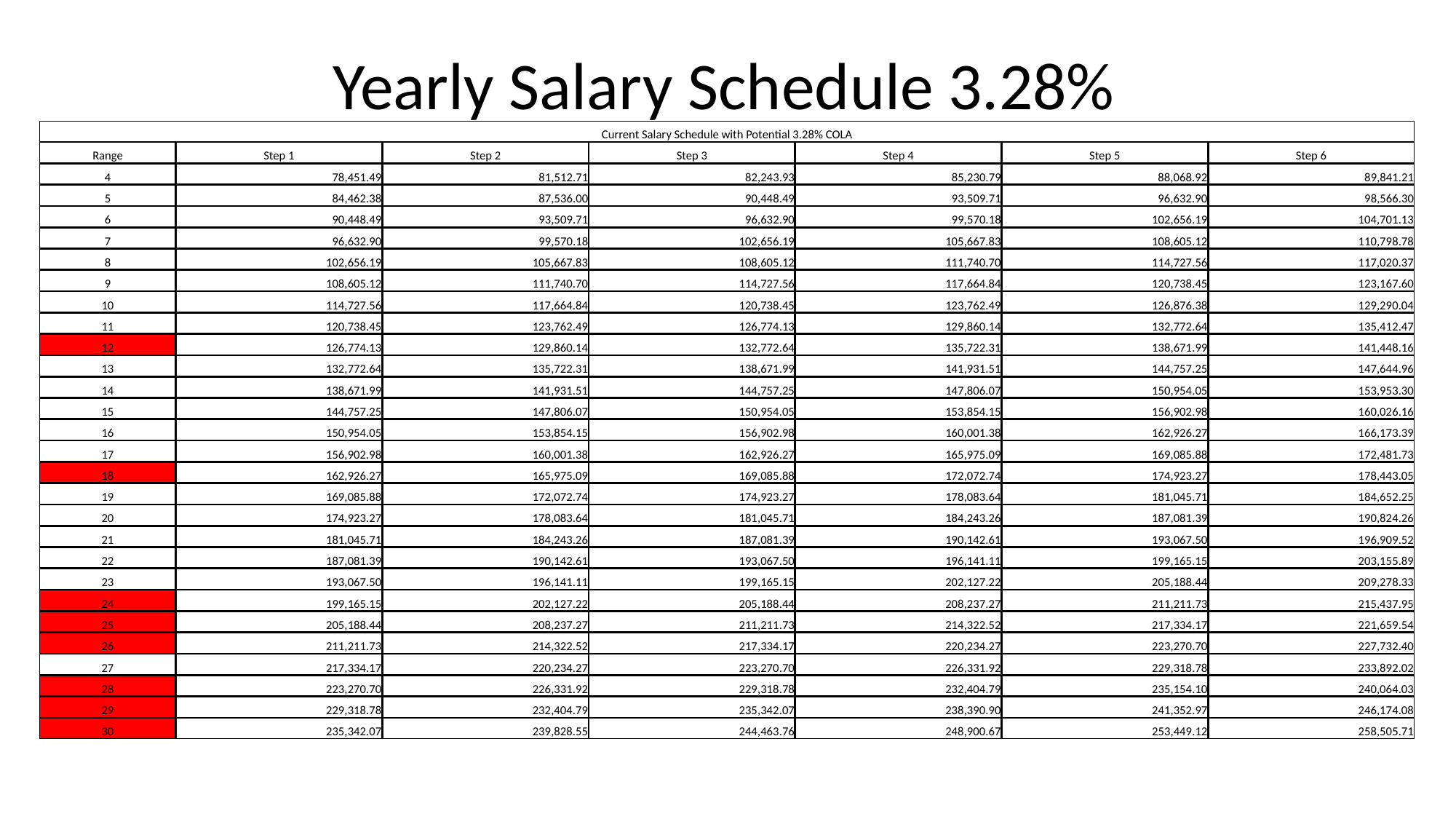

# Yearly Salary Schedule 3.28%
| Current Salary Schedule with Potential 3.28% COLA |  |  |  |  |  |  |
| --- | --- | --- | --- | --- | --- | --- |
| Range | Step 1 | Step 2 | Step 3 | Step 4 | Step 5 | Step 6 |
| 4 | 78,451.49 | 81,512.71 | 82,243.93 | 85,230.79 | 88,068.92 | 89,841.21 |
| 5 | 84,462.38 | 87,536.00 | 90,448.49 | 93,509.71 | 96,632.90 | 98,566.30 |
| 6 | 90,448.49 | 93,509.71 | 96,632.90 | 99,570.18 | 102,656.19 | 104,701.13 |
| 7 | 96,632.90 | 99,570.18 | 102,656.19 | 105,667.83 | 108,605.12 | 110,798.78 |
| 8 | 102,656.19 | 105,667.83 | 108,605.12 | 111,740.70 | 114,727.56 | 117,020.37 |
| 9 | 108,605.12 | 111,740.70 | 114,727.56 | 117,664.84 | 120,738.45 | 123,167.60 |
| 10 | 114,727.56 | 117,664.84 | 120,738.45 | 123,762.49 | 126,876.38 | 129,290.04 |
| 11 | 120,738.45 | 123,762.49 | 126,774.13 | 129,860.14 | 132,772.64 | 135,412.47 |
| 12 | 126,774.13 | 129,860.14 | 132,772.64 | 135,722.31 | 138,671.99 | 141,448.16 |
| 13 | 132,772.64 | 135,722.31 | 138,671.99 | 141,931.51 | 144,757.25 | 147,644.96 |
| 14 | 138,671.99 | 141,931.51 | 144,757.25 | 147,806.07 | 150,954.05 | 153,953.30 |
| 15 | 144,757.25 | 147,806.07 | 150,954.05 | 153,854.15 | 156,902.98 | 160,026.16 |
| 16 | 150,954.05 | 153,854.15 | 156,902.98 | 160,001.38 | 162,926.27 | 166,173.39 |
| 17 | 156,902.98 | 160,001.38 | 162,926.27 | 165,975.09 | 169,085.88 | 172,481.73 |
| 18 | 162,926.27 | 165,975.09 | 169,085.88 | 172,072.74 | 174,923.27 | 178,443.05 |
| 19 | 169,085.88 | 172,072.74 | 174,923.27 | 178,083.64 | 181,045.71 | 184,652.25 |
| 20 | 174,923.27 | 178,083.64 | 181,045.71 | 184,243.26 | 187,081.39 | 190,824.26 |
| 21 | 181,045.71 | 184,243.26 | 187,081.39 | 190,142.61 | 193,067.50 | 196,909.52 |
| 22 | 187,081.39 | 190,142.61 | 193,067.50 | 196,141.11 | 199,165.15 | 203,155.89 |
| 23 | 193,067.50 | 196,141.11 | 199,165.15 | 202,127.22 | 205,188.44 | 209,278.33 |
| 24 | 199,165.15 | 202,127.22 | 205,188.44 | 208,237.27 | 211,211.73 | 215,437.95 |
| 25 | 205,188.44 | 208,237.27 | 211,211.73 | 214,322.52 | 217,334.17 | 221,659.54 |
| 26 | 211,211.73 | 214,322.52 | 217,334.17 | 220,234.27 | 223,270.70 | 227,732.40 |
| 27 | 217,334.17 | 220,234.27 | 223,270.70 | 226,331.92 | 229,318.78 | 233,892.02 |
| 28 | 223,270.70 | 226,331.92 | 229,318.78 | 232,404.79 | 235,154.10 | 240,064.03 |
| 29 | 229,318.78 | 232,404.79 | 235,342.07 | 238,390.90 | 241,352.97 | 246,174.08 |
| 30 | 235,342.07 | 239,828.55 | 244,463.76 | 248,900.67 | 253,449.12 | 258,505.71 |